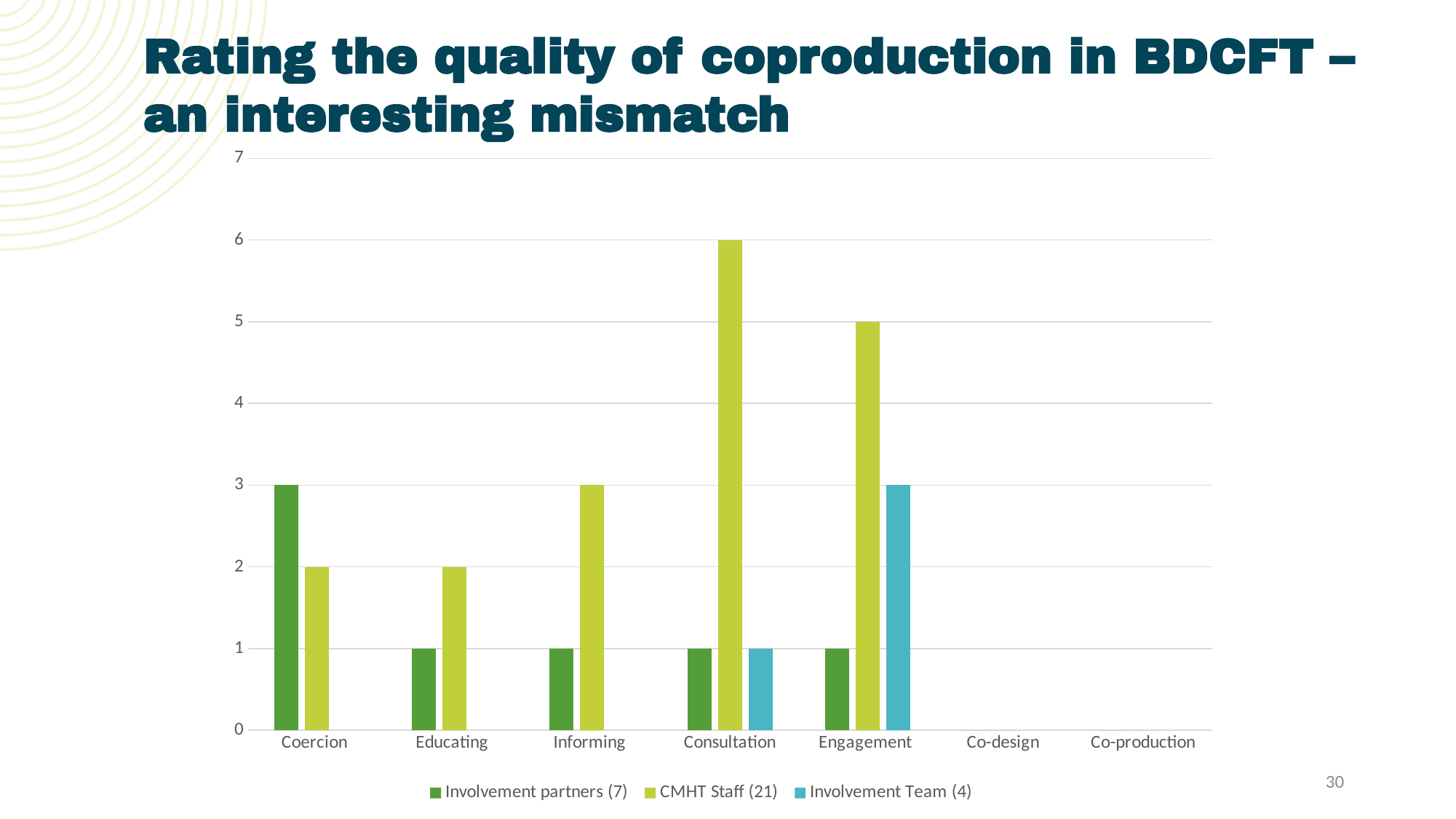

# Rating the quality of coproduction in BDCFT – an interesting mismatch

### Chart

| Category | Involvement partners (7)  | CMHT Staff (21)  | Involvement Team (4)  |
|---|---|---|---|
| Coercion  | 3.0 | 2.0 | None |
| Educating  | 1.0 | 2.0 | None |
| Informing  | 1.0 | 3.0 | None |
| Consultation | 1.0 | 6.0 | 1.0 |
| Engagement  | 1.0 | 5.0 | 3.0 |
| Co-design  | 0.0 | 0.0 | None |
| Co-production | 0.0 | 0.0 | None |
30